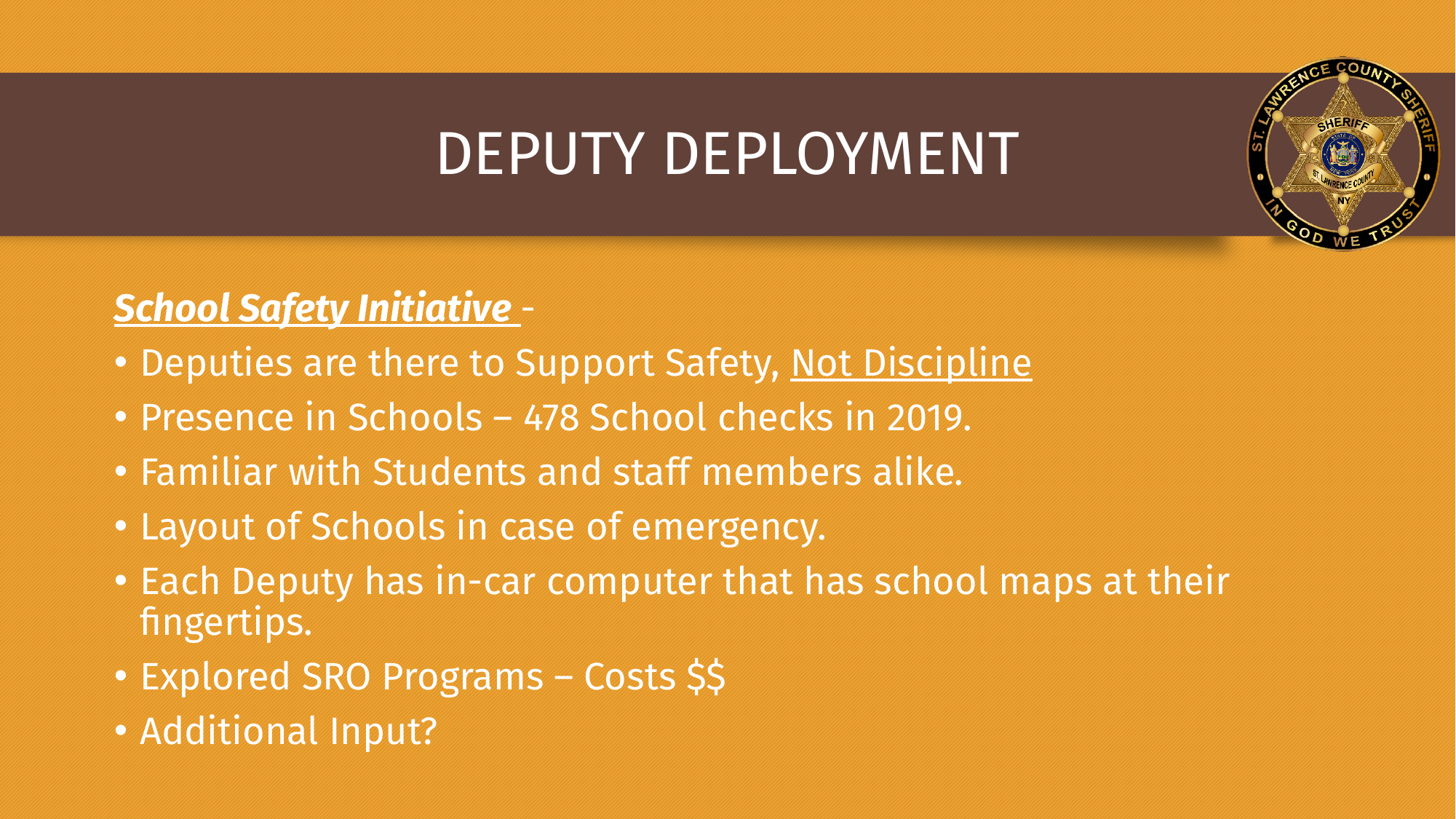

# DEPUTY DEPLOYMENT
School Safety Initiative -
Deputies are there to Support Safety, Not Discipline
Presence in Schools – 478 School checks in 2019.
Familiar with Students and staff members alike.
Layout of Schools in case of emergency.
Each Deputy has in-car computer that has school maps at their fingertips.
Explored SRO Programs – Costs $$
Additional Input?